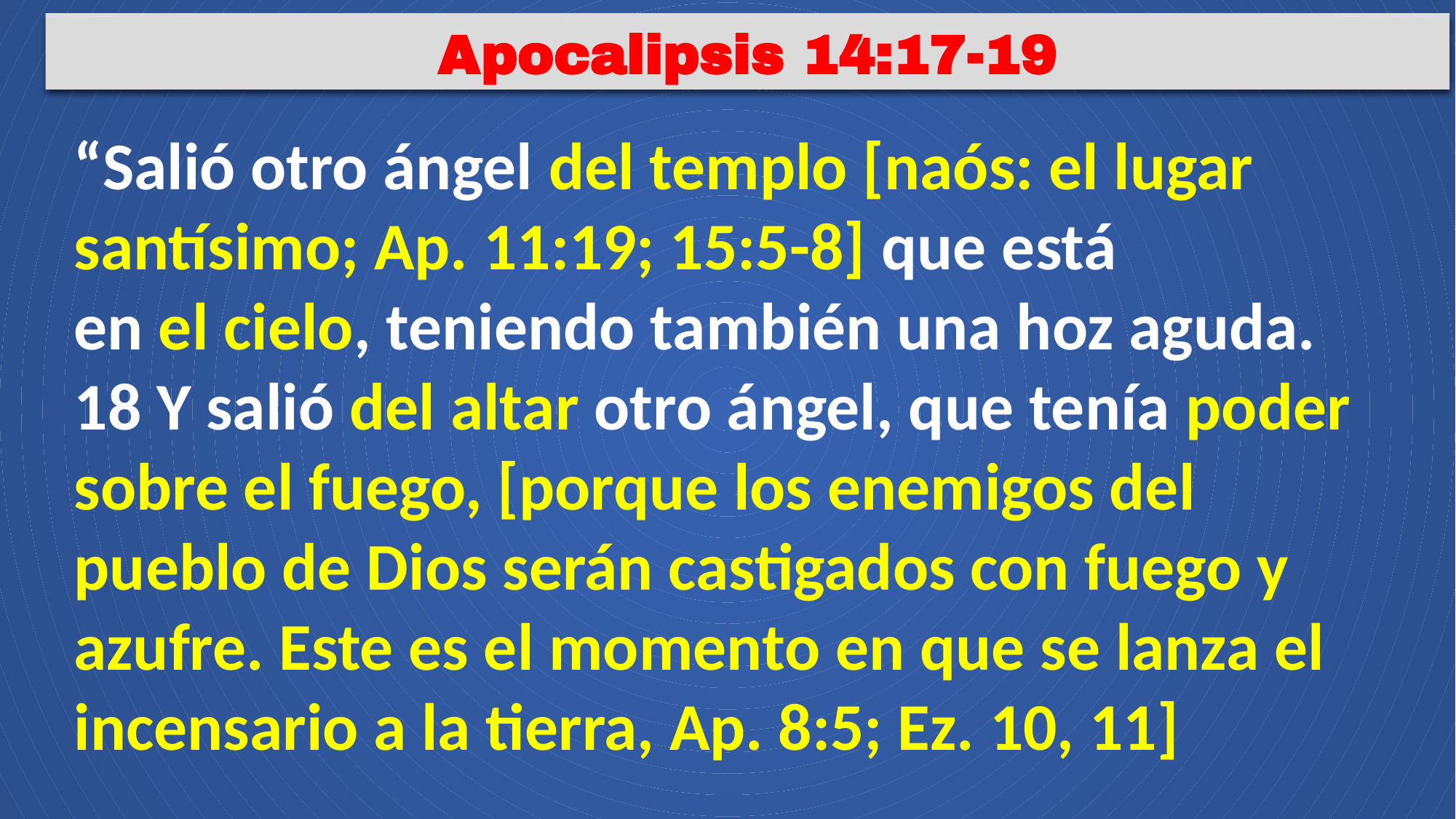

Apocalipsis 14:17-19
“Salió otro ángel del templo [naós: el lugar santísimo; Ap. 11:19; 15:5-8] que está
en el cielo, teniendo también una hoz aguda. 18 Y salió del altar otro ángel, que tenía poder
sobre el fuego, [porque los enemigos del pueblo de Dios serán castigados con fuego y azufre. Este es el momento en que se lanza el incensario a la tierra, Ap. 8:5; Ez. 10, 11]